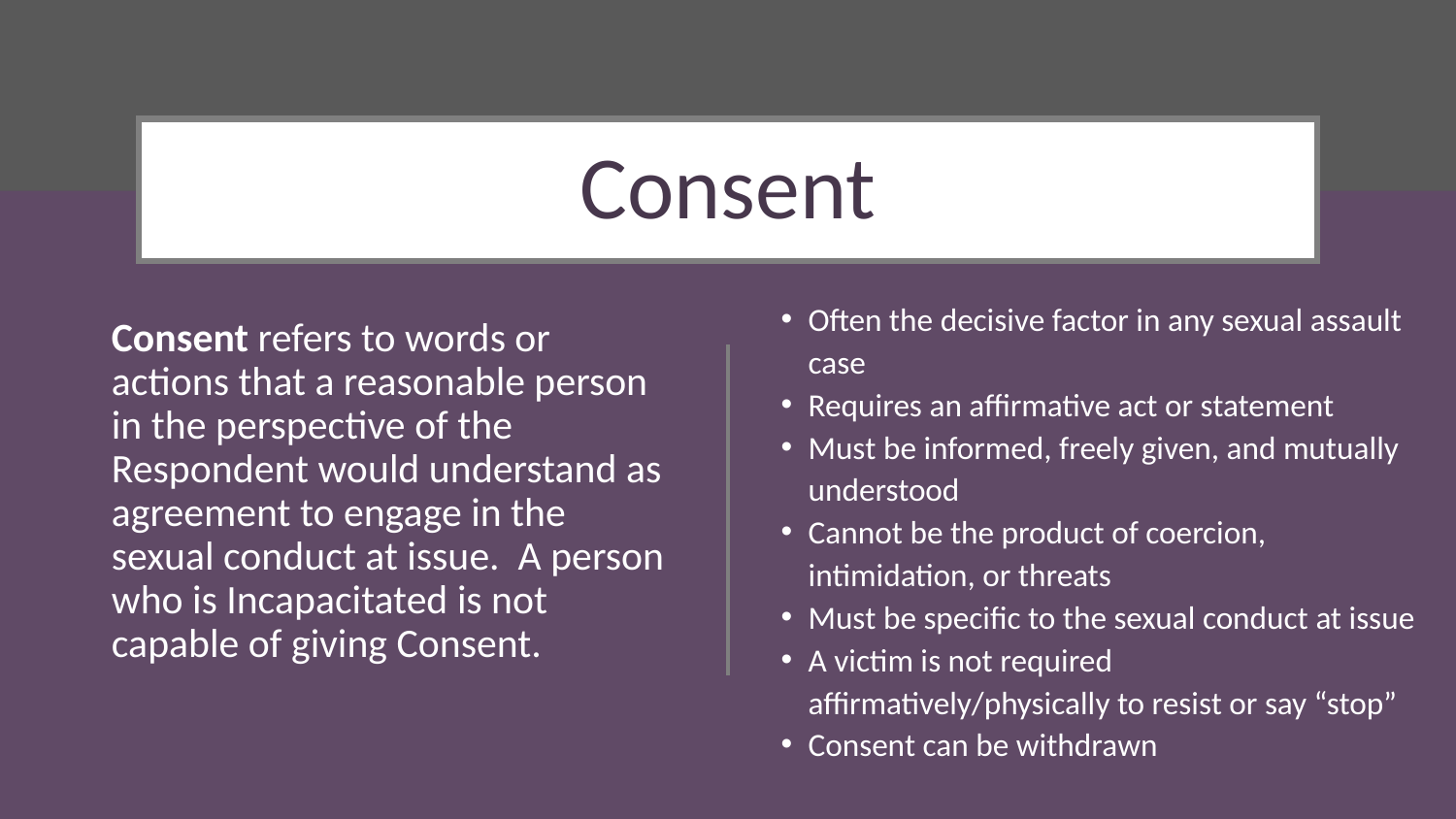

# Consent
Often the decisive factor in any sexual assault case
Requires an affirmative act or statement
Must be informed, freely given, and mutually understood
Cannot be the product of coercion, intimidation, or threats
Must be specific to the sexual conduct at issue
A victim is not required affirmatively/physically to resist or say “stop”
Consent can be withdrawn

Consent refers to words or actions that a reasonable person in the perspective of the Respondent would understand as agreement to engage in the sexual conduct at issue.  A person who is Incapacitated is not capable of giving Consent.